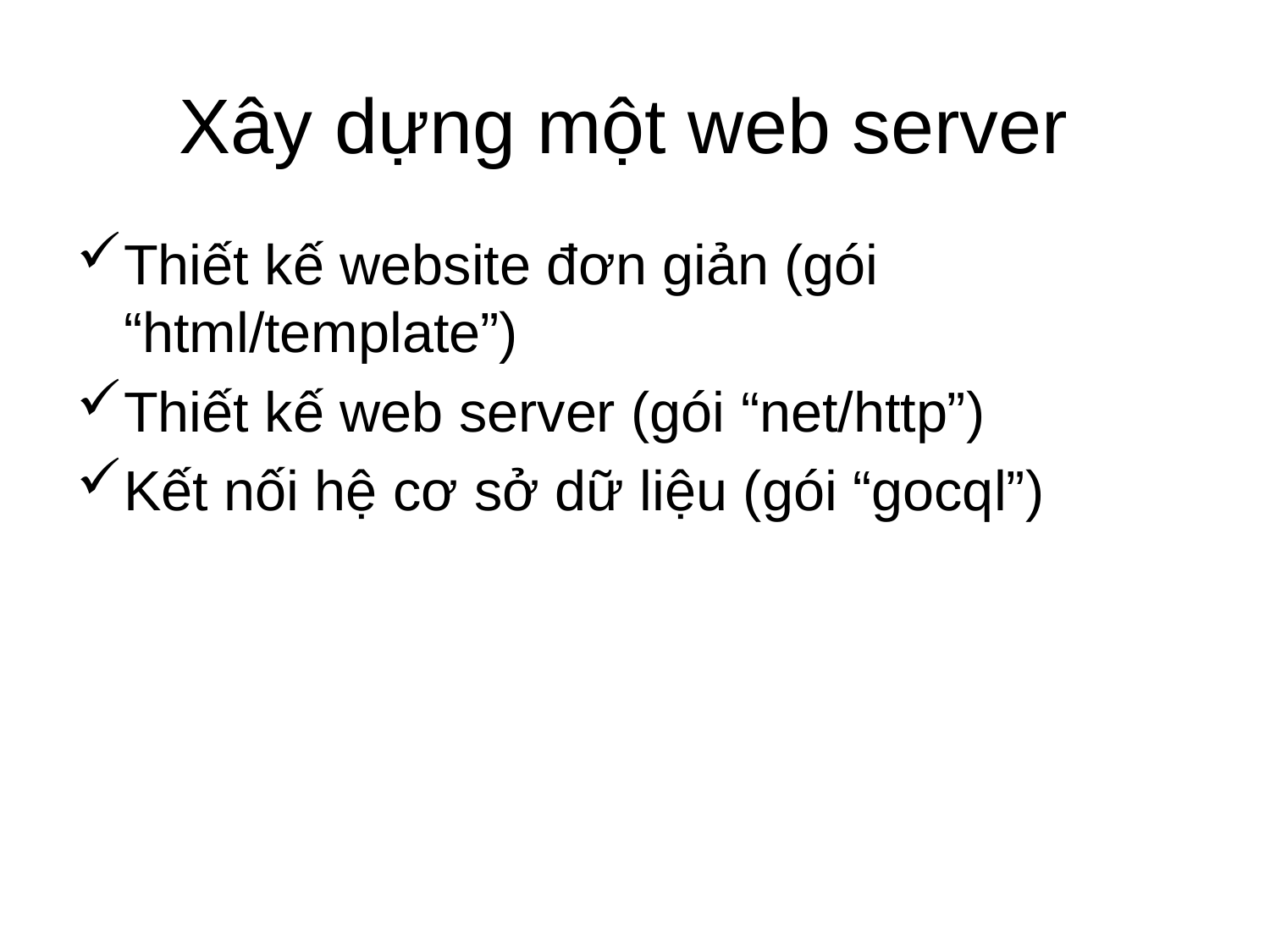

# Xây dựng một web server
Thiết kế website đơn giản (gói “html/template”)
Thiết kế web server (gói “net/http”)
Kết nối hệ cơ sở dữ liệu (gói “gocql”)